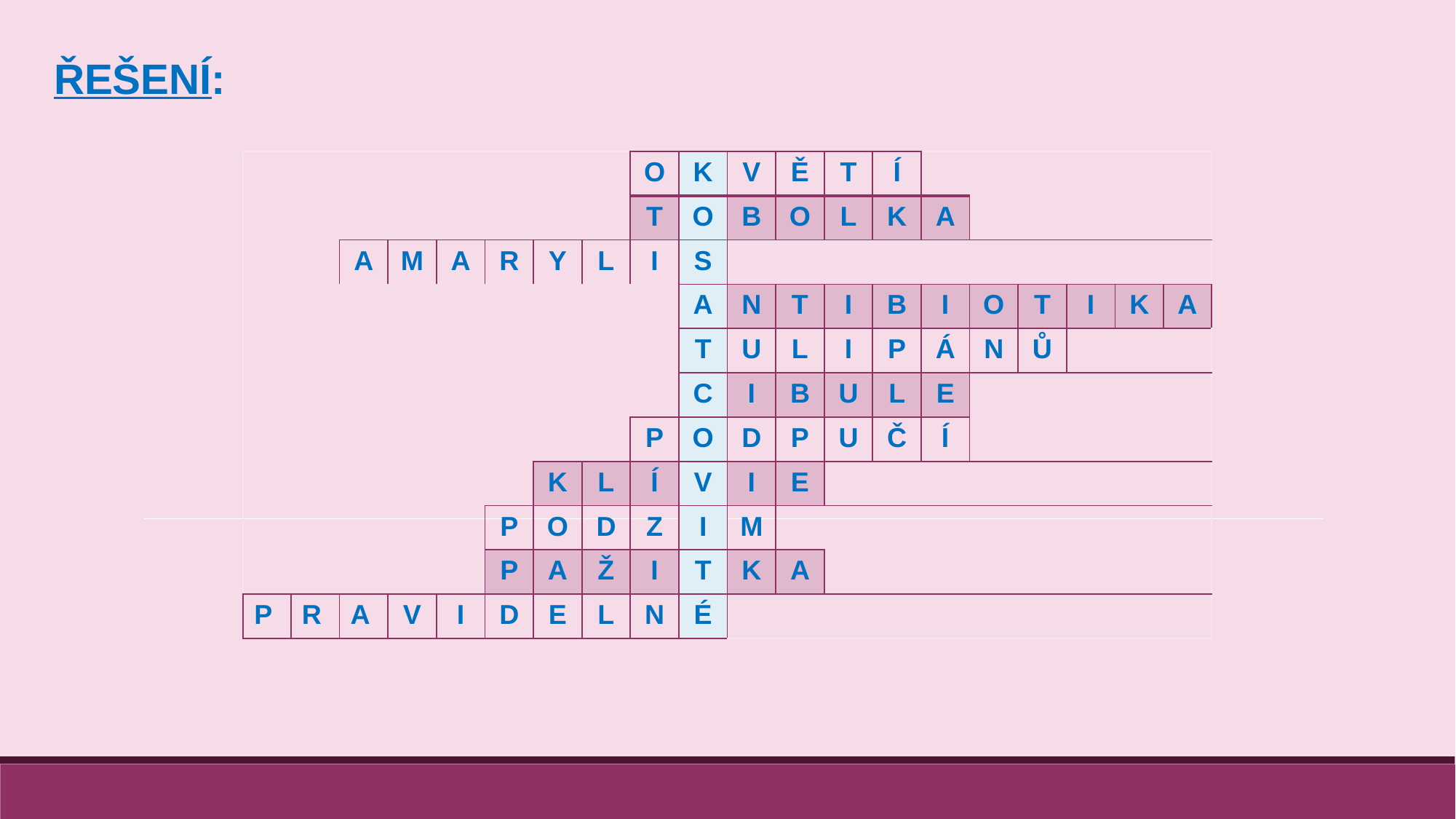

ŘEŠENÍ:
|  |  |  |  |  |  |  |  | O | K | V | Ě | T | Í |  |  |  |  |  |  |
| --- | --- | --- | --- | --- | --- | --- | --- | --- | --- | --- | --- | --- | --- | --- | --- | --- | --- | --- | --- |
|  |  |  |  |  |  |  |  | T | O | B | O | L | K | A |  |  |  |  |  |
|  |  | A | M | A | R | Y | L | I | S |  |  |  |  |  |  |  |  |  |  |
|  |  |  |  |  |  |  |  |  | A | N | T | I | B | I | O | T | I | K | A |
|  |  |  |  |  |  |  |  |  | T | U | L | I | P | Á | N | Ů |  |  |  |
|  |  |  |  |  |  |  |  |  | C | I | B | U | L | E |  |  |  |  |  |
|  |  |  |  |  |  |  |  | P | O | D | P | U | Č | Í |  |  |  |  |  |
|  |  |  |  |  |  | K | L | Í | V | I | E |  |  |  |  |  |  |  |  |
|  |  |  |  |  | P | O | D | Z | I | M |  |  |  |  |  |  |  |  |  |
|  |  |  |  |  | P | A | Ž | I | T | K | A |  |  |  |  |  |  |  |  |
| P | R | A | V | I | D | E | L | N | É |  |  |  |  |  |  |  |  |  |  |
|  |
| --- |
|  |
| --- |